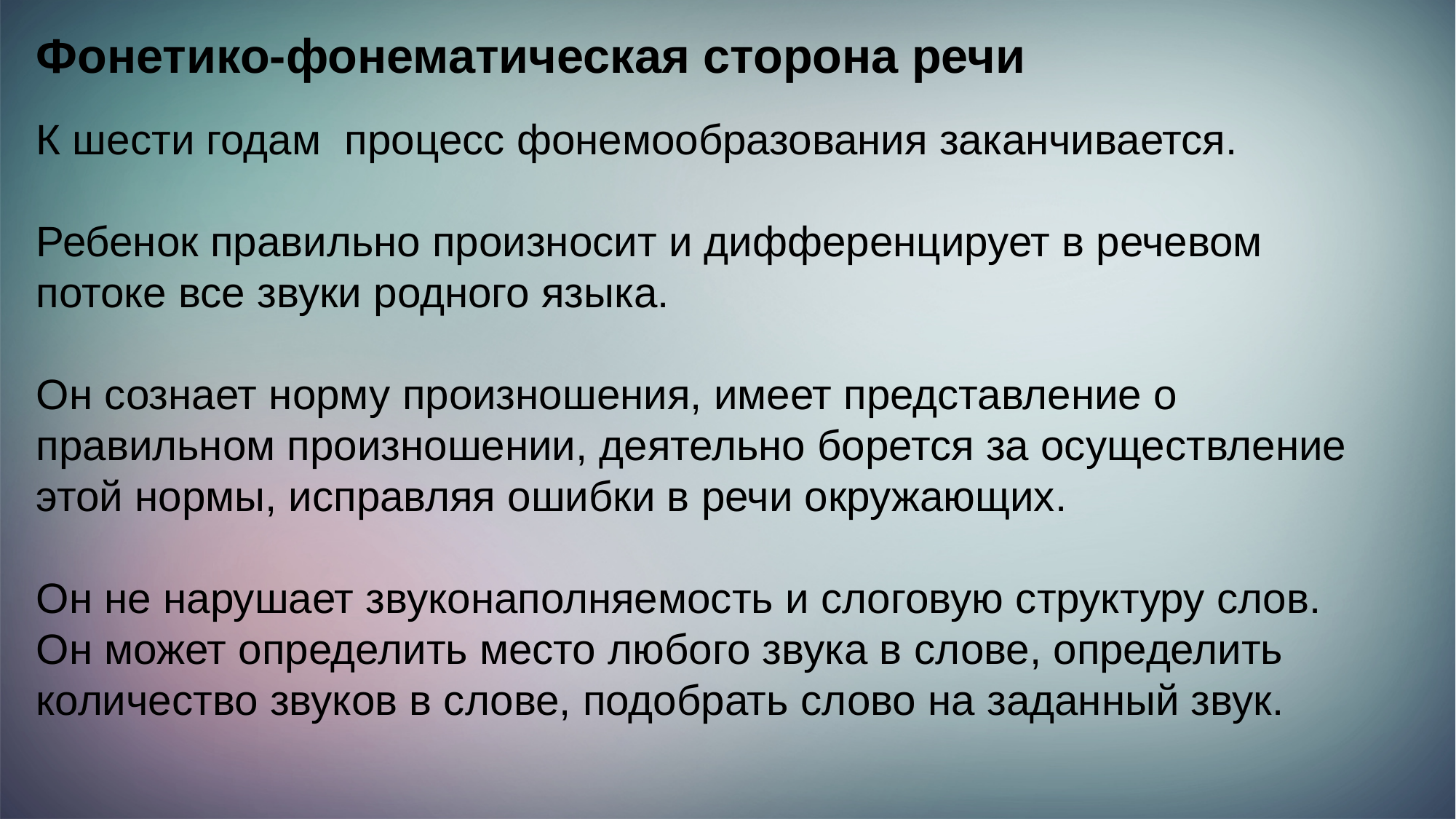

Фонетико-фонематическая сторона речи

К шести годам  процесс фонемообразования заканчивается.

Ребенок правильно произносит и дифференцирует в речевом потоке все звуки родного языка.

Он сознает норму произношения, имеет представление о правильном произношении, деятельно борется за осуществление этой нормы, исправляя ошибки в речи окружающих.

Он не нарушает звуконаполняемость и слоговую структуру слов.
Он может определить место любого звука в слове, определить количество звуков в слове, подобрать слово на заданный звук.